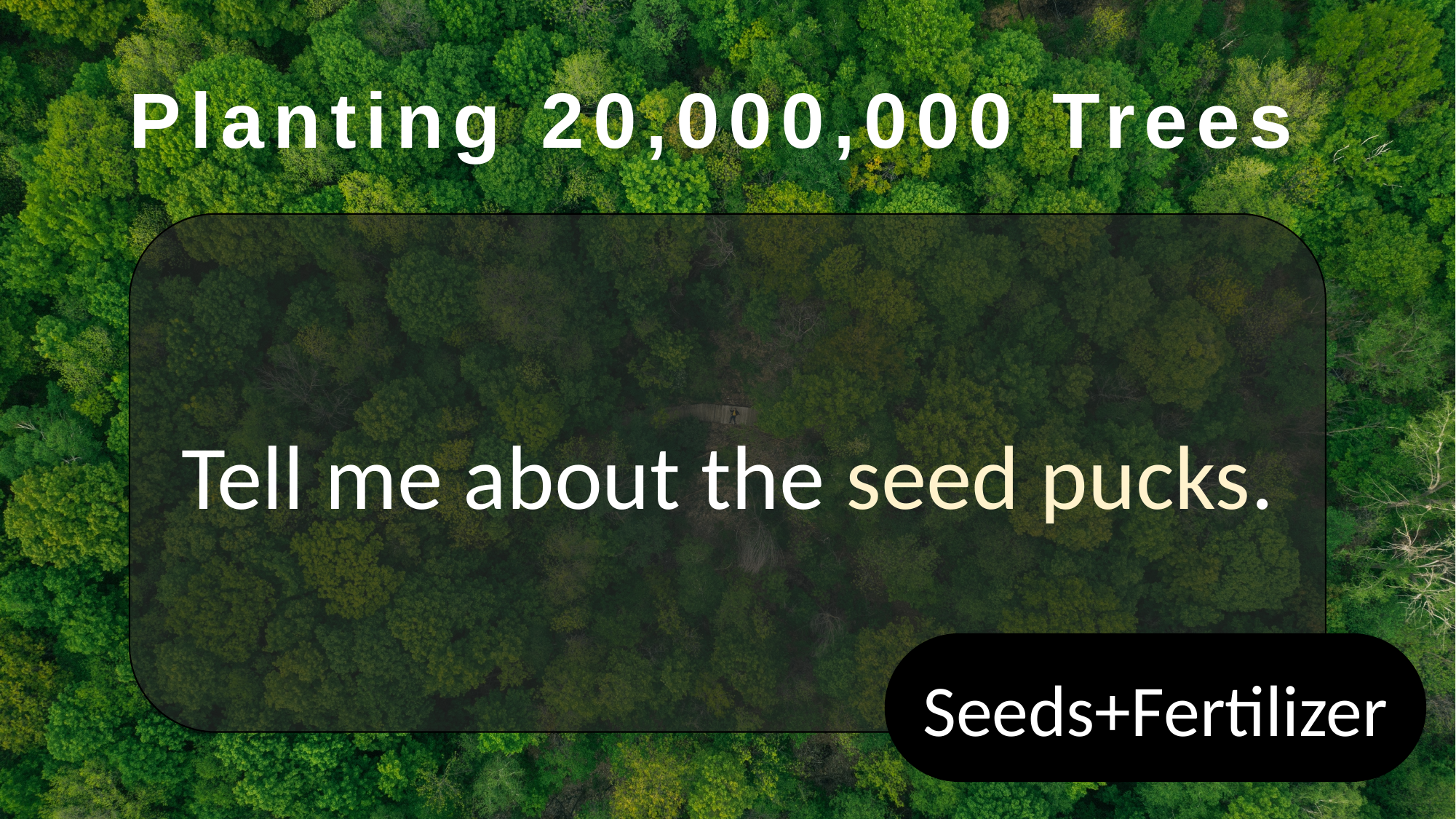

# Planting 20,000,000 Trees
Tell me about the seed pucks.
Seeds+Fertilizer